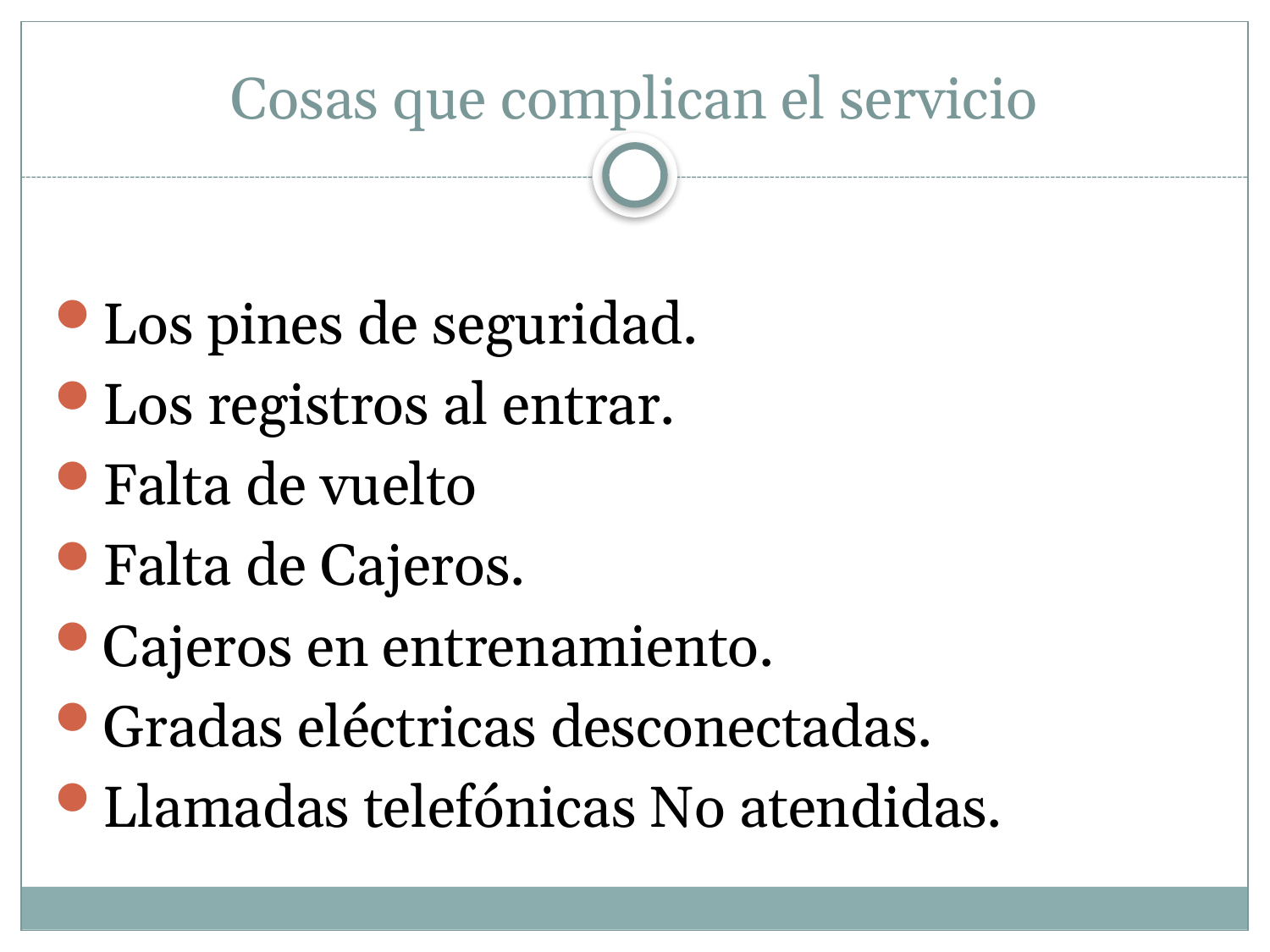

# Cosas que complican el servicio

Los pines de seguridad.
Los registros al entrar.
Falta de vuelto
Falta de Cajeros.
Cajeros en entrenamiento.
Gradas eléctricas desconectadas.
Llamadas telefónicas No atendidas.